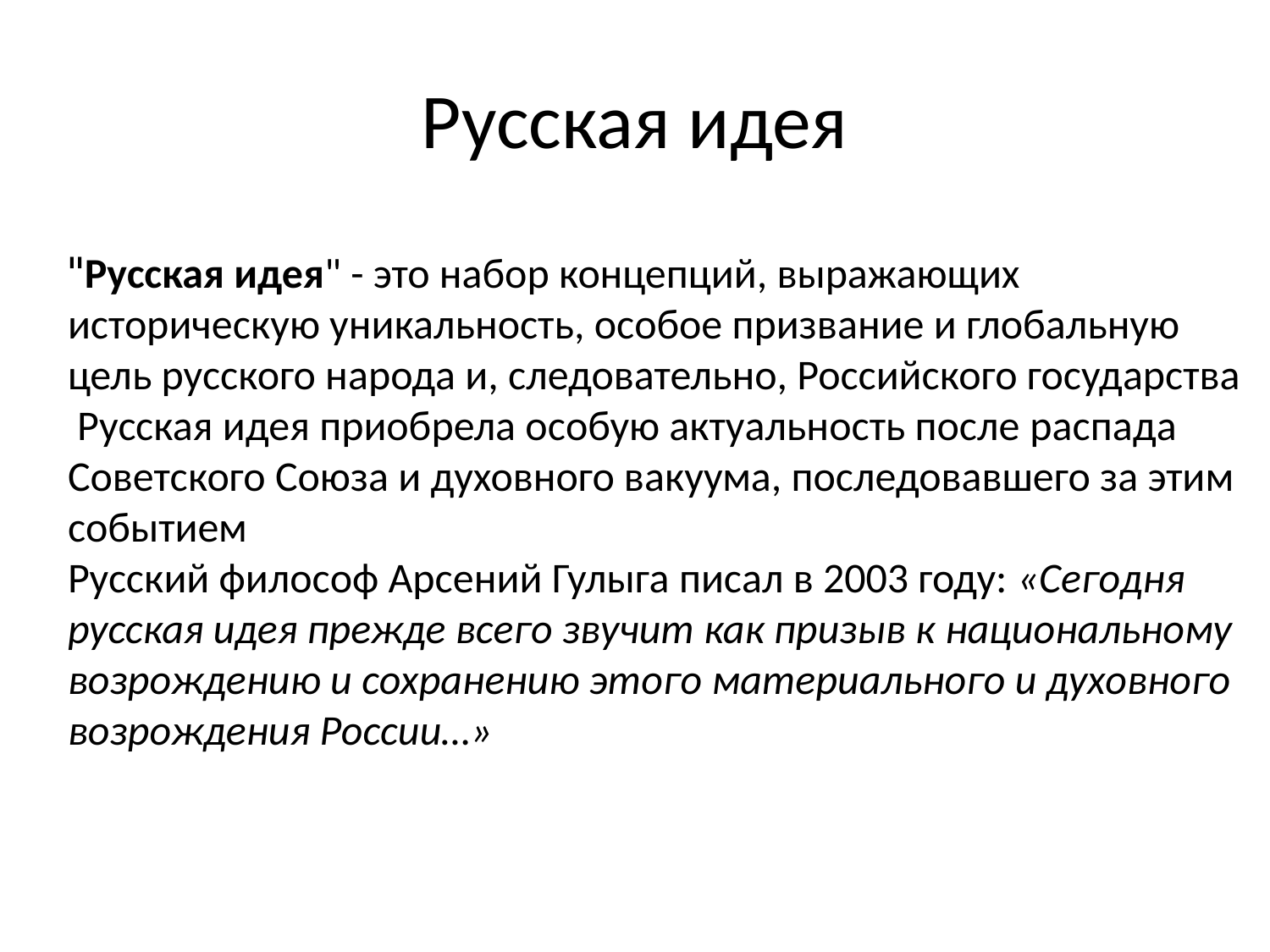

# Русская идея
"Русская идея" - это набор концепций, выражающих историческую уникальность, особое призвание и глобальную цель русского народа и, следовательно, Российского государства
 Русская идея приобрела особую актуальность после распада Советского Союза и духовного вакуума, последовавшего за этим событием
Русский философ Арсений Гулыга писал в 2003 году: «Сегодня русская идея прежде всего звучит как призыв к национальному возрождению и сохранению этого материального и духовного возрождения России…»